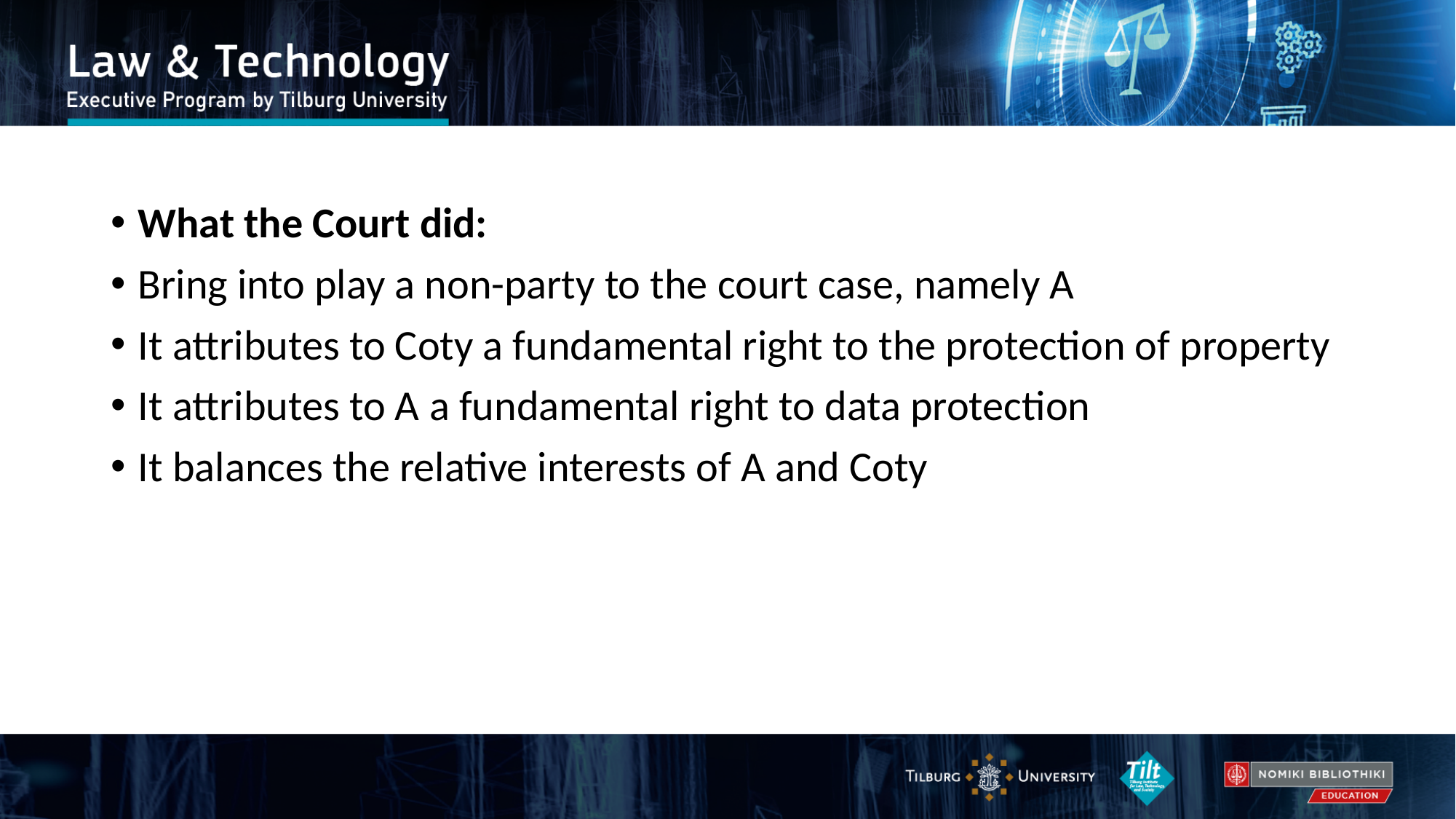

What the Court did:
Bring into play a non-party to the court case, namely A
It attributes to Coty a fundamental right to the protection of property
It attributes to A a fundamental right to data protection
It balances the relative interests of A and Coty